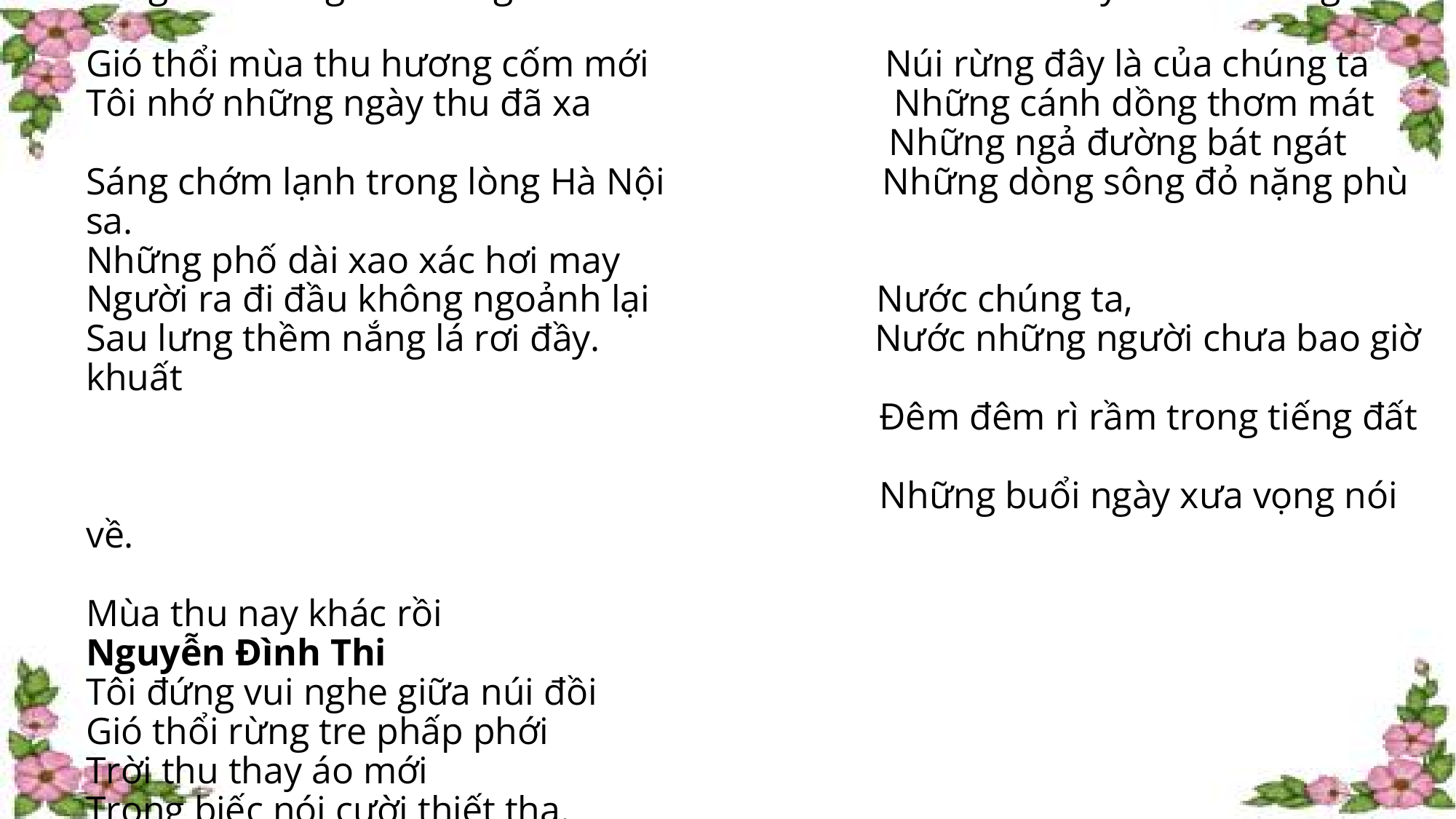

# ĐẤT NƯỚC Sáng mát trong như sáng năm xưa                       Trời xanh đây là của chúng ta Gió thổi mùa thu hương cốm mới                         Núi rừng đây là của chúng ta Tôi nhớ những ngày thu đã xa                                Những cánh dồng thơm mát                                                                                      Những ngả đường bát ngát Sáng chớm lạnh trong lòng Hà Nội                       Những dòng sông đỏ nặng phù sa. Những phố dài xao xác hơi may  Người ra đi đầu không ngoảnh lại                        Nước chúng ta, Sau lưng thềm nắng lá rơi đầy.                             Nước những người chưa bao giờ khuất Đêm đêm rì rầm trong tiếng đất Những buổi ngày xưa vọng nói về. Mùa thu nay khác rồi                                                                                                Nguyễn Đình Thi Tôi đứng vui nghe giữa núi đồi  Gió thổi rừng tre phấp phới  Trời thu thay áo mới  Trong biếc nói cười thiết tha.